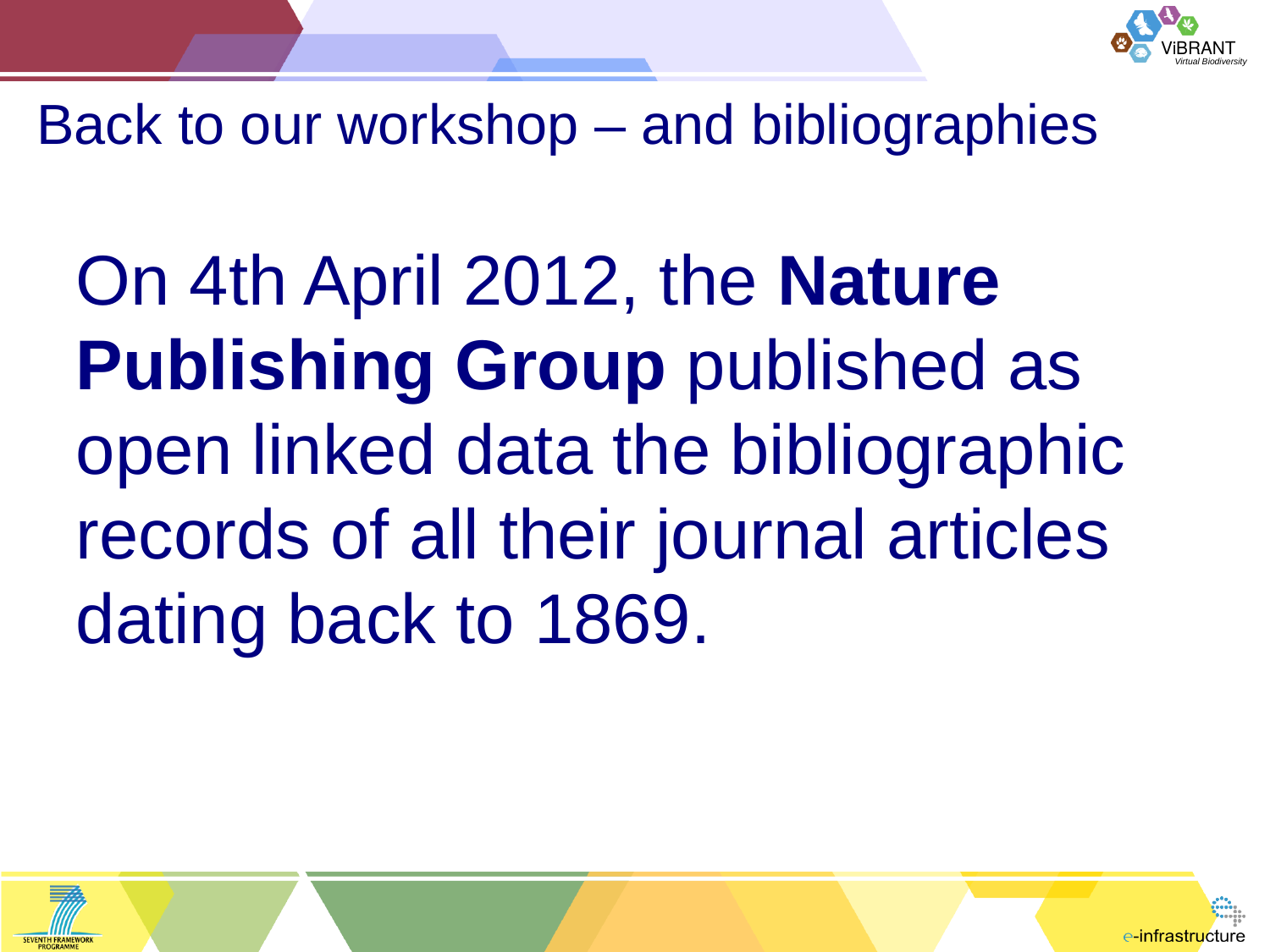

# Back to our workshop – and bibliographies
On 4th April 2012, the Nature Publishing Group published as open linked data the bibliographic records of all their journal articles dating back to 1869.